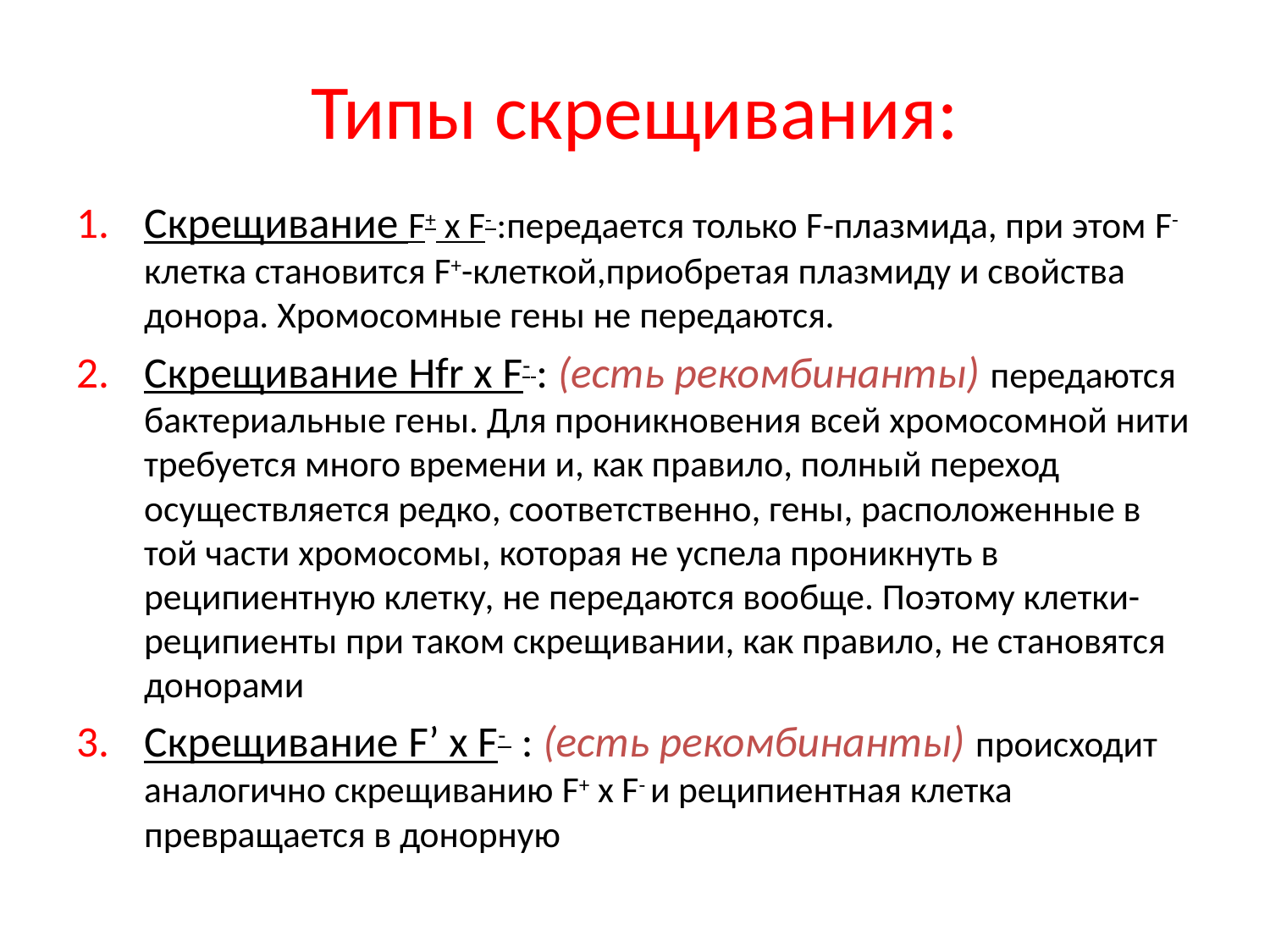

# Типы скрещивания:
Скрещивание F+ x F- :передается только F-плазмида, при этом F- клетка становится F+-клеткой,приобретая плазмиду и свойства донора. Хромосомные гены не передаются.
Скрещивание Hfr x F- : (есть рекомбинанты) передаются бактериальные гены. Для проникновения всей хромосомной нити требуется много времени и, как правило, полный переход осуществляется редко, соответственно, гены, расположенные в той части хромосомы, которая не успела проникнуть в реципиентную клетку, не передаются вообще. Поэтому клетки-реципиенты при таком скрещивании, как правило, не становятся донорами
Скрещивание F’ x F-  : (есть рекомбинанты) происходит аналогично скрещиванию F+ x F- и реципиентная клетка превращается в донорную